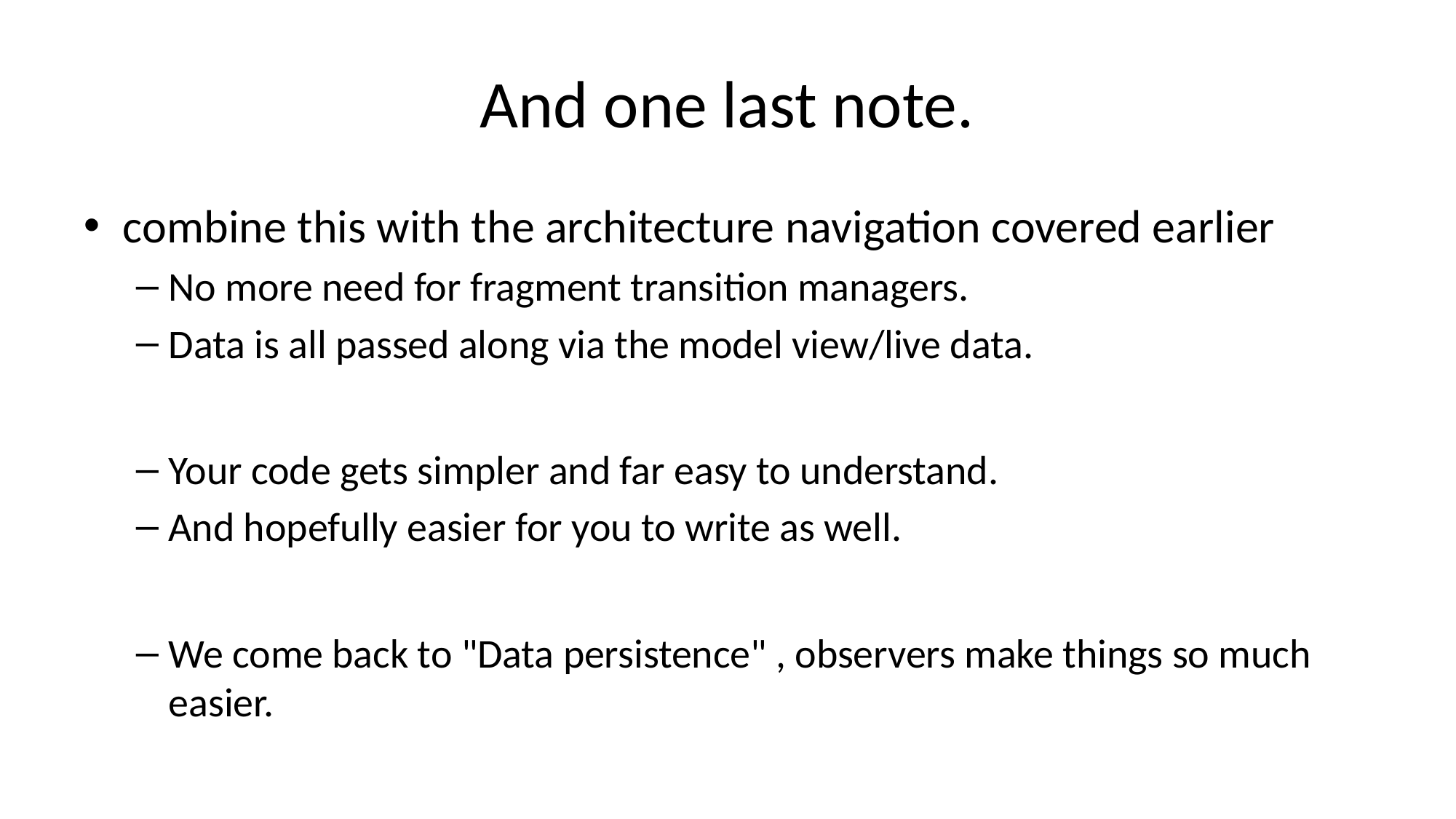

# And one last note.
combine this with the architecture navigation covered earlier
No more need for fragment transition managers.
Data is all passed along via the model view/live data.

Your code gets simpler and far easy to understand.
And hopefully easier for you to write as well.

We come back to "Data persistence" , observers make things so much easier.